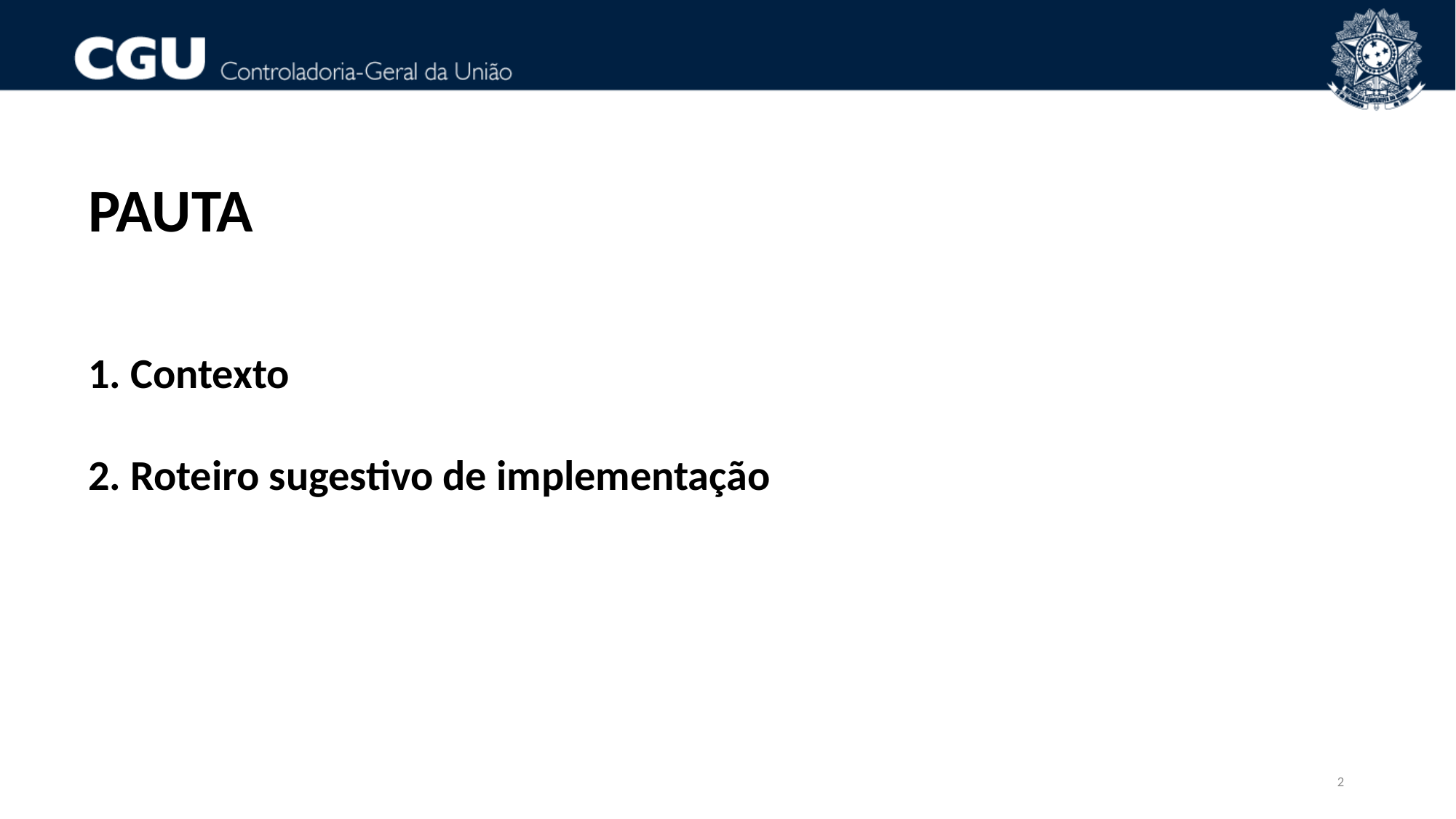

PAUTA
1. Contexto

2. Roteiro sugestivo de implementação

2